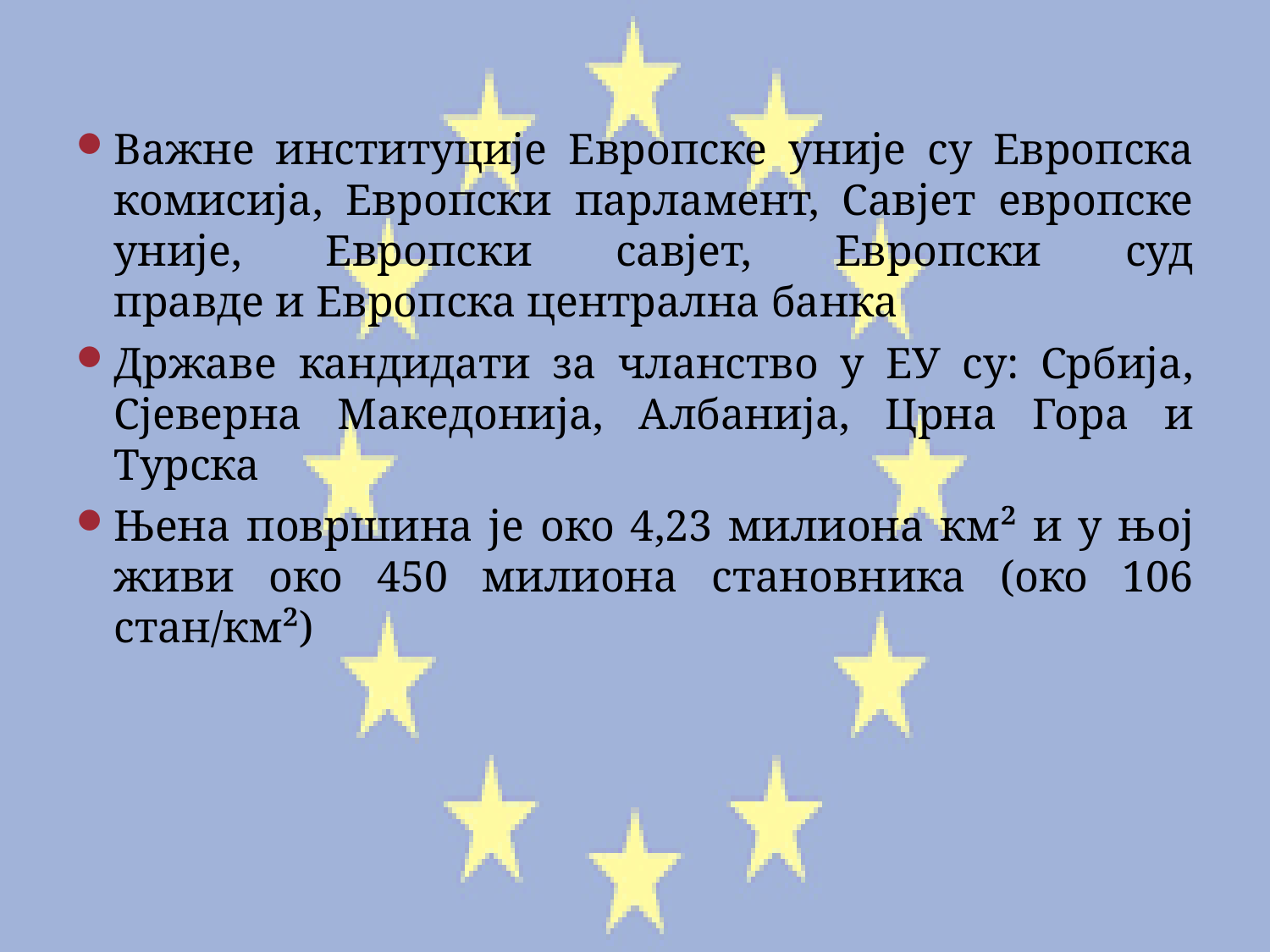

#
Важне институције Европске уније су Европска комисија, Европски парламент, Савјет европске уније, Европски савјет, Европски суд правде и Европска централна банка
Државе кандидати за чланство у ЕУ су: Србија, Сјеверна Македонија, Албанија, Црна Гора и Турска
Њена површина је око 4,23 милиона км² и у њој живи око 450 милиона становника (око 106 стан/км²)